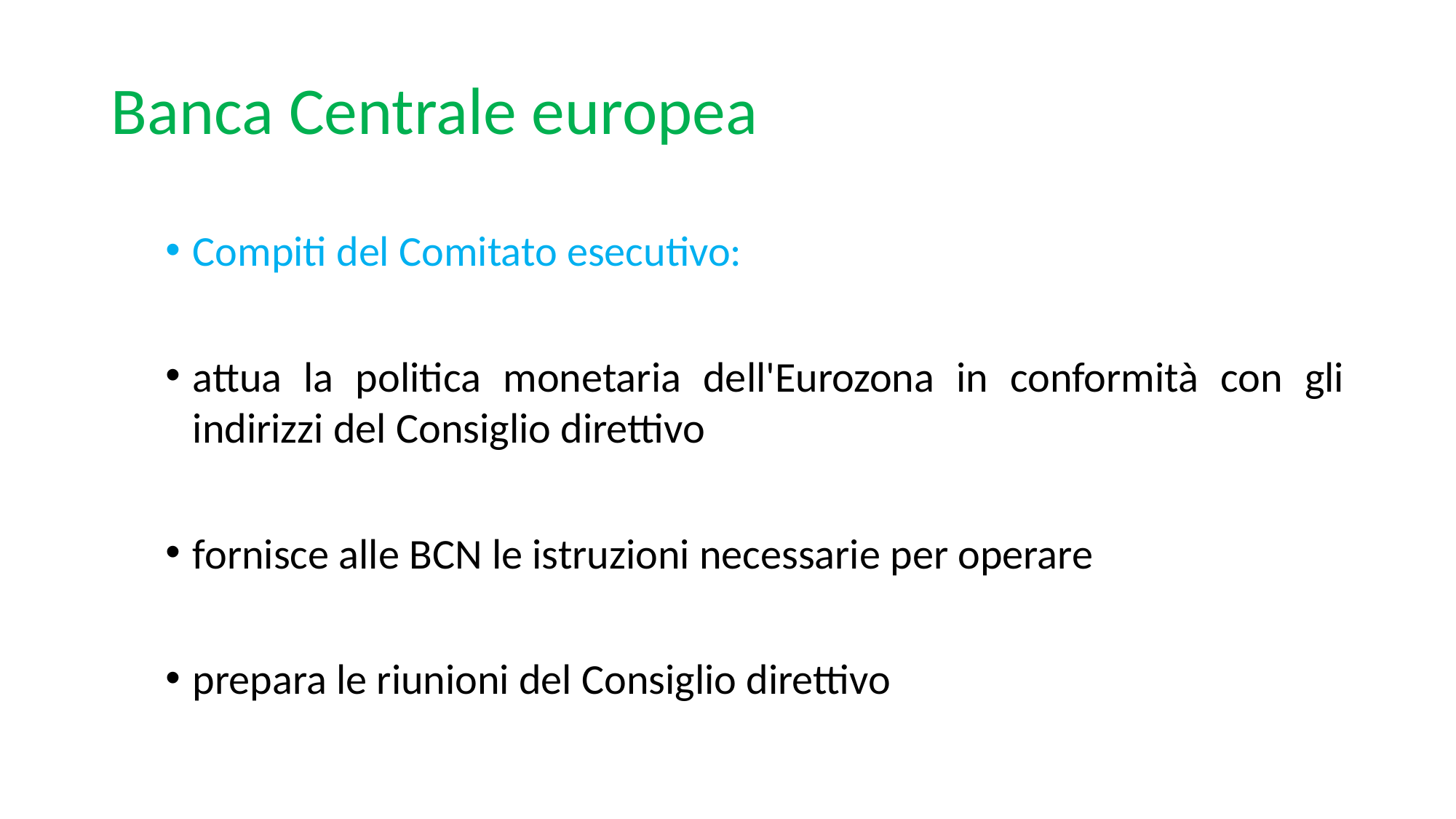

# Banca Centrale europea
Compiti del Comitato esecutivo:

attua la politica monetaria dell'Eurozona in conformità con gli indirizzi del Consiglio direttivo

fornisce alle BCN le istruzioni necessarie per operare

prepara le riunioni del Consiglio direttivo